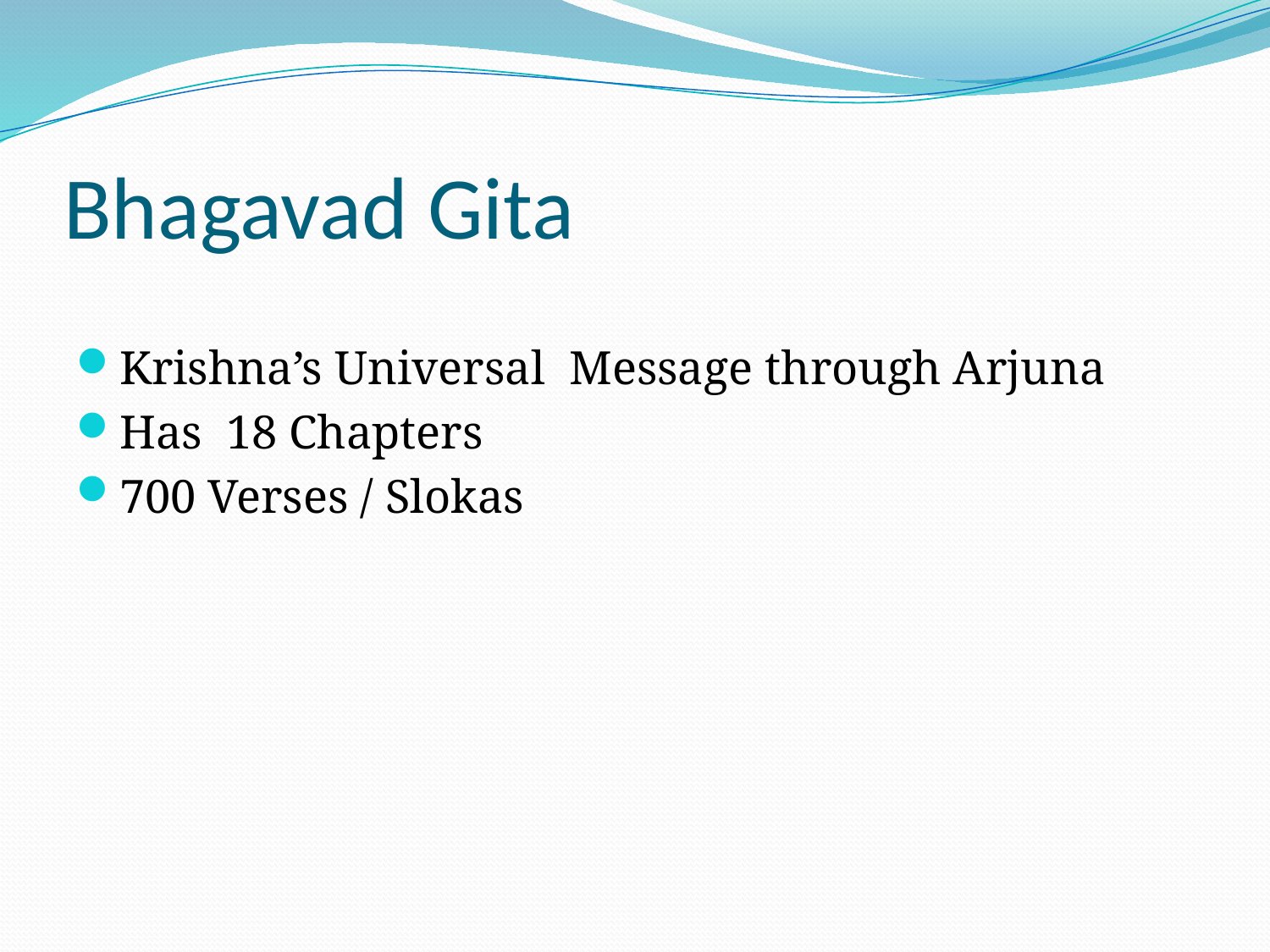

# Bhagavad Gita

Krishna’s Universal  Message through Arjuna
Has  18 Chapters
700 Verses / Slokas